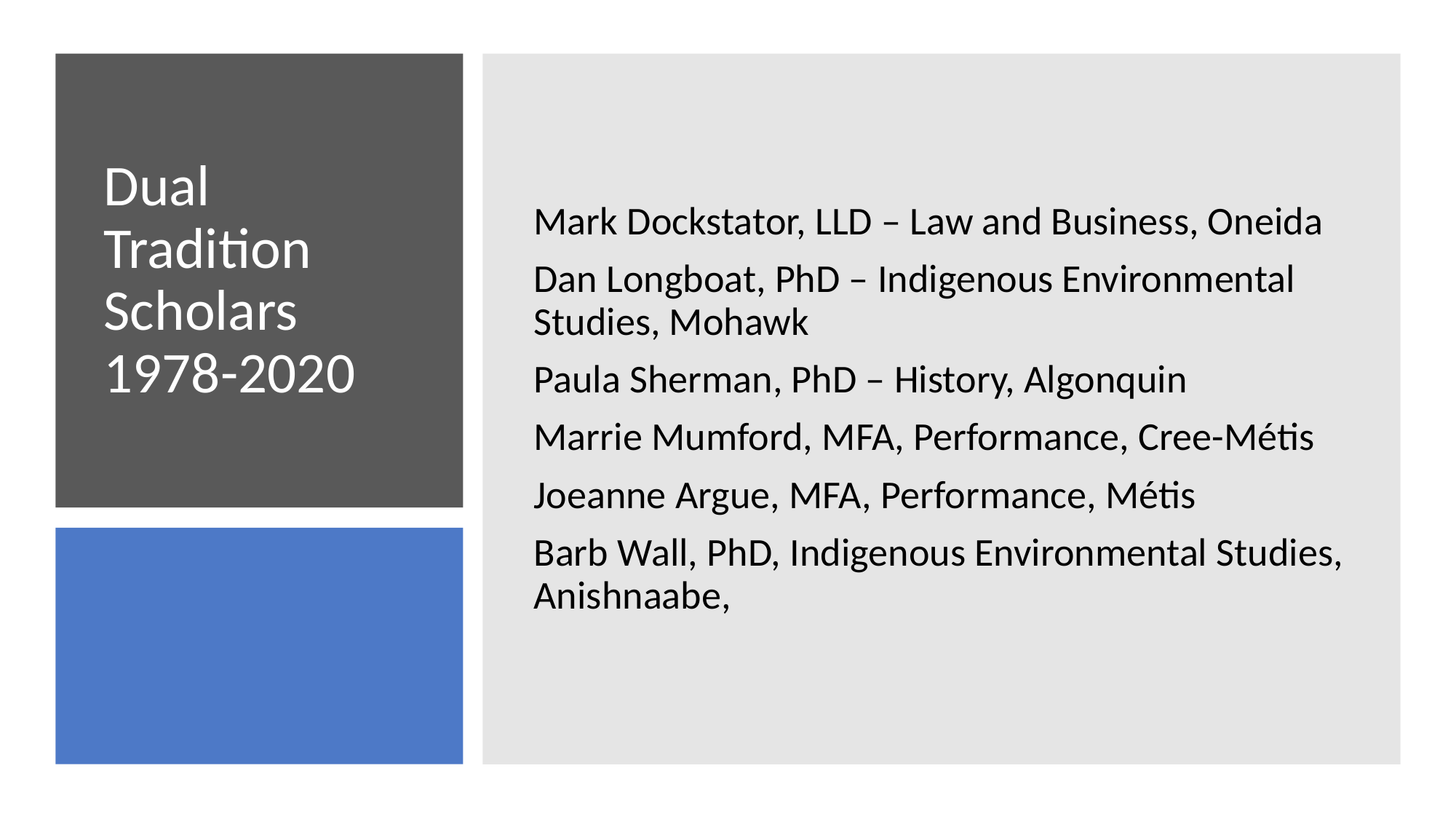

Mark Dockstator, LLD – Law and Business, Oneida
Dan Longboat, PhD – Indigenous Environmental Studies, Mohawk
Paula Sherman, PhD – History, Algonquin
Marrie Mumford, MFA, Performance, Cree-Métis
Joeanne Argue, MFA, Performance, Métis
Barb Wall, PhD, Indigenous Environmental Studies, Anishnaabe,
# Dual Tradition Scholars 1978-2020